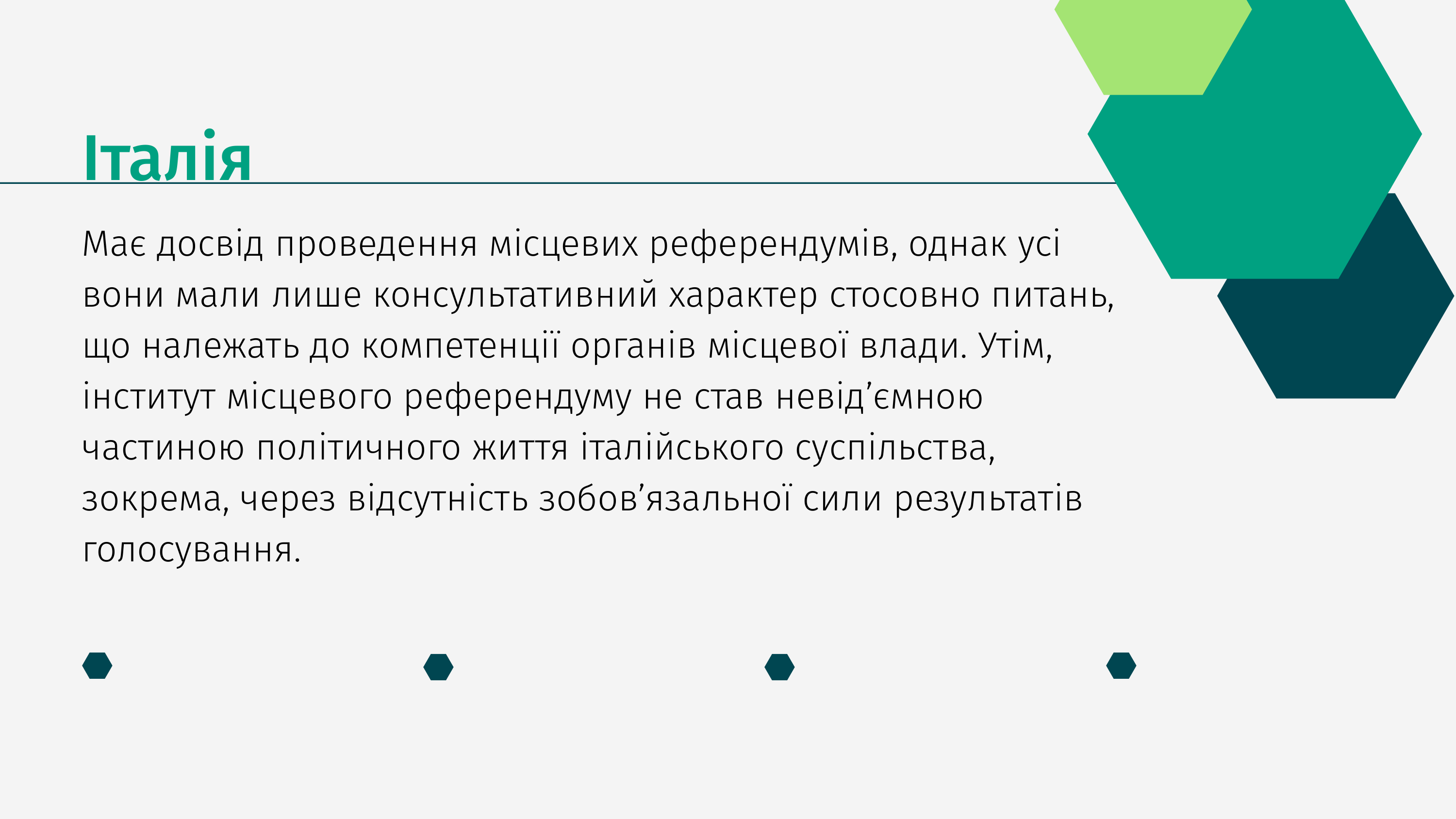

Італія
Має досвід проведення місцевих референдумів, однак усі вони мали лише консультативний характер стосовно питань, що належать до компетенції органів місцевої влади. Утім, інститут місцевого референдуму не став невід’ємною частиною політичного життя італійського суспільства, зокрема, через відсутність зобов’язальної сили результатів голосування.